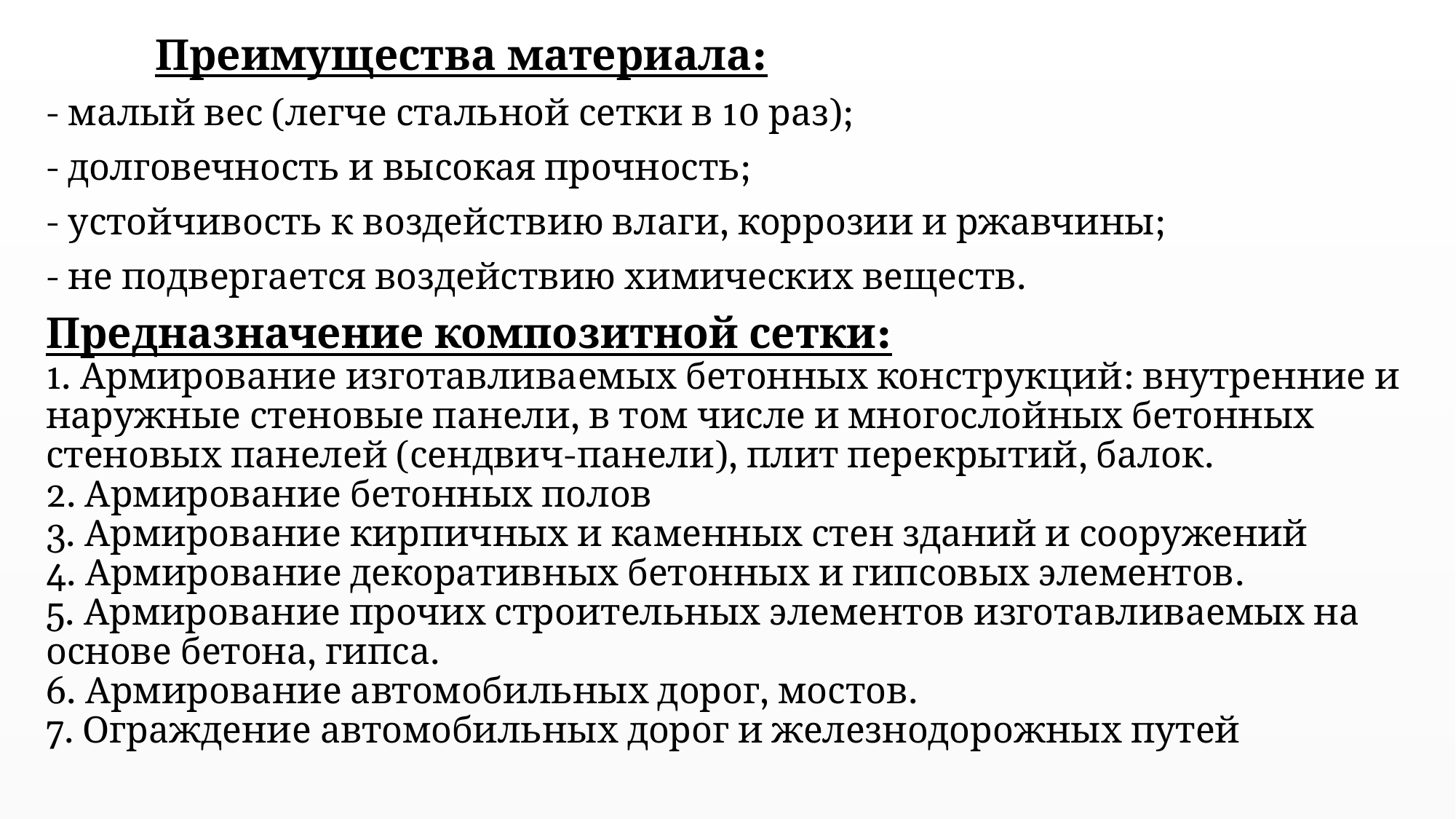

Преимущества материала:
- малый вес (легче стальной сетки в 10 раз);
- долговечность и высокая прочность;
- устойчивость к воздействию влаги, коррозии и ржавчины;
- не подвергается воздействию химических веществ.
Предназначение композитной сетки:
1. Армирование изготавливаемых бетонных конструкций: внутренние и наружные стеновые панели, в том числе и многослойных бетонных стеновых панелей (сендвич-панели), плит перекрытий, балок.
2. Армирование бетонных полов
3. Армирование кирпичных и каменных стен зданий и сооружений
4. Армирование декоративных бетонных и гипсовых элементов.
5. Армирование прочих строительных элементов изготавливаемых на основе бетона, гипса.
6. Армирование автомобильных дорог, мостов.
7. Ограждение автомобильных дорог и железнодорожных путей